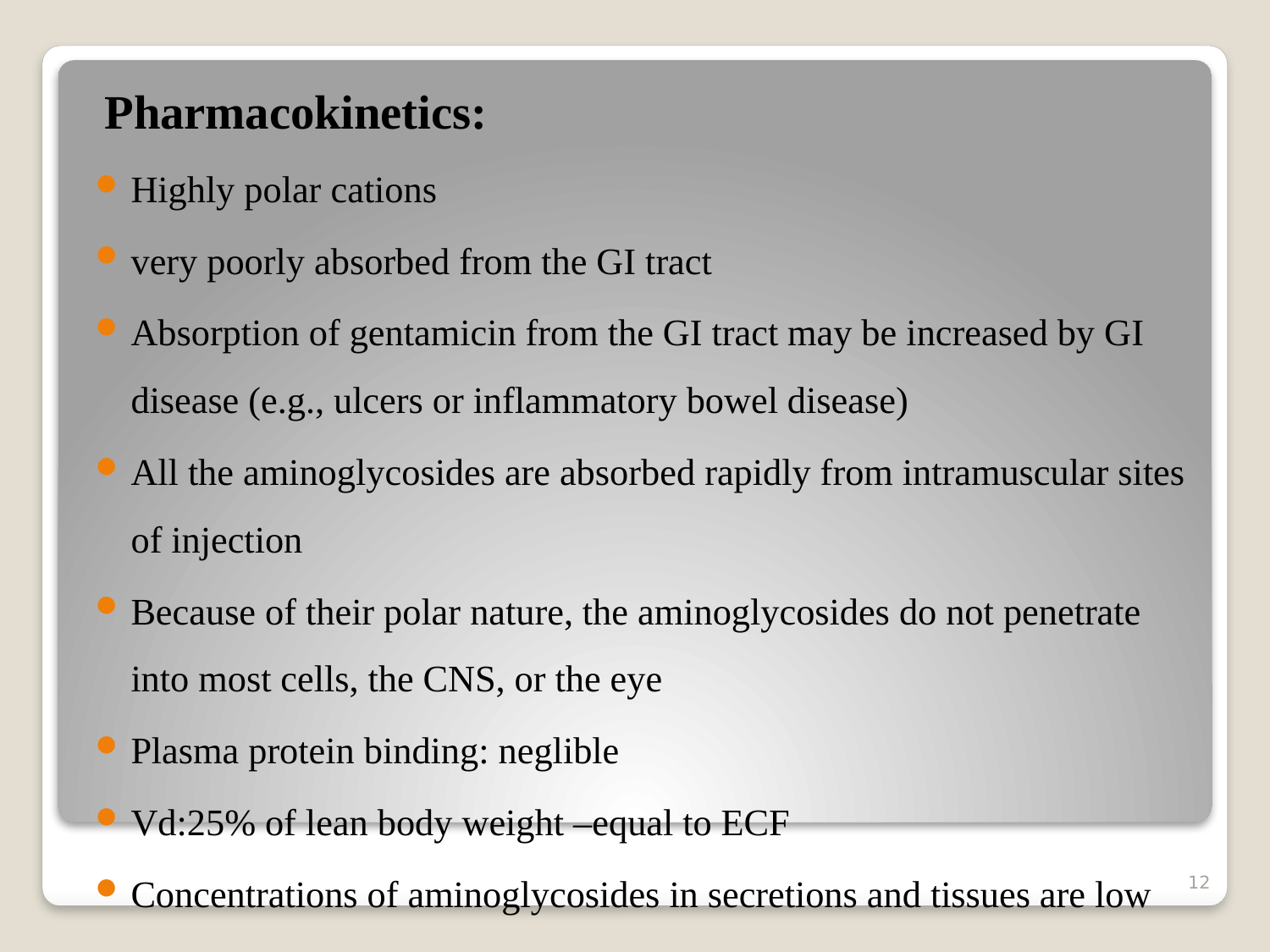

Pharmacokinetics:
Highly polar cations
very poorly absorbed from the GI tract
Absorption of gentamicin from the GI tract may be increased by GI disease (e.g., ulcers or inflammatory bowel disease)
All the aminoglycosides are absorbed rapidly from intramuscular sites of injection
Because of their polar nature, the aminoglycosides do not penetrate into most cells, the CNS, or the eye
Plasma protein binding: neglible
Vd:25% of lean body weight –equal to ECF
Concentrations of aminoglycosides in secretions and tissues are low
12